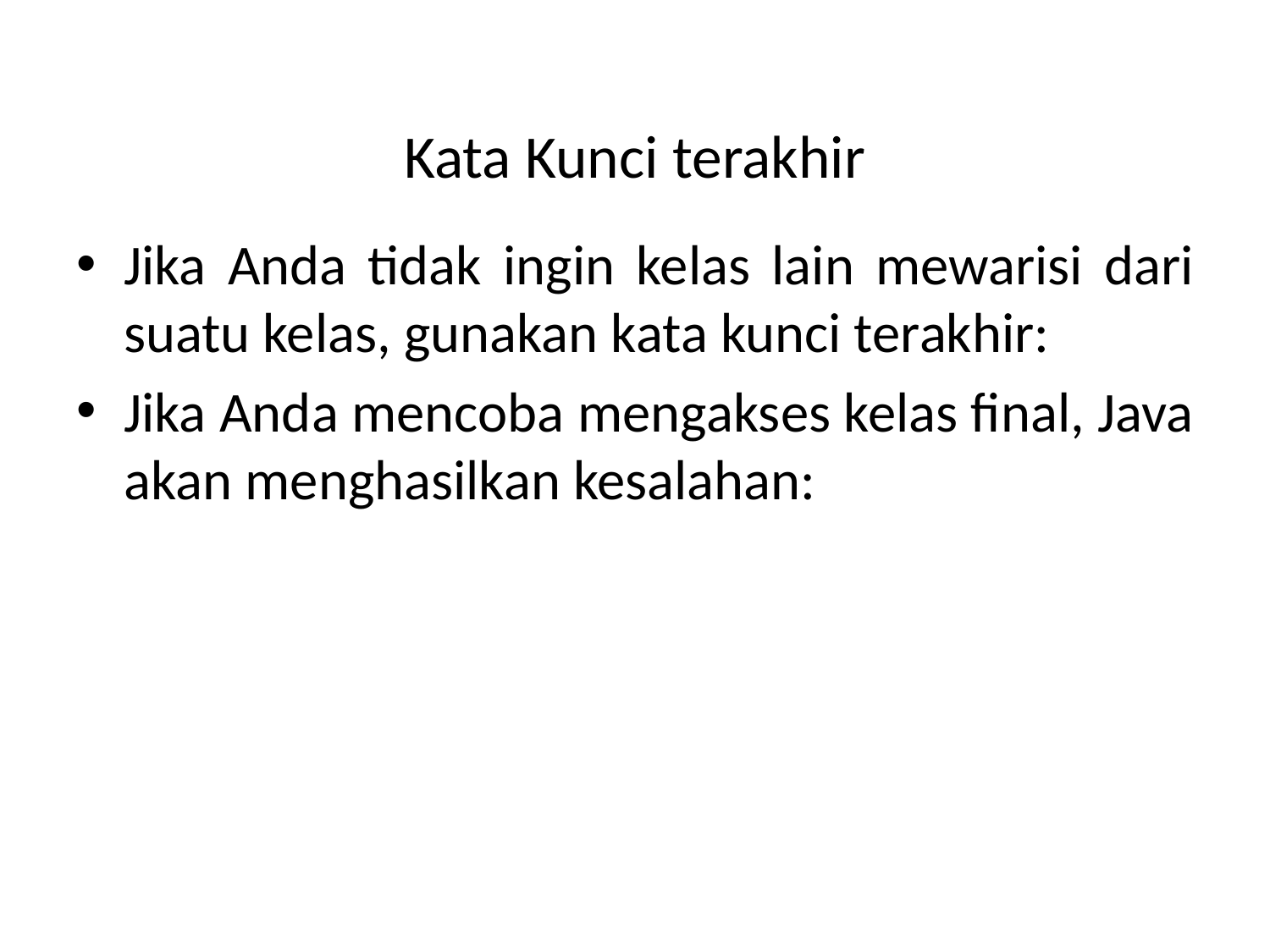

# Kata Kunci terakhir
Jika Anda tidak ingin kelas lain mewarisi dari suatu kelas, gunakan kata kunci terakhir:
Jika Anda mencoba mengakses kelas final, Java akan menghasilkan kesalahan: